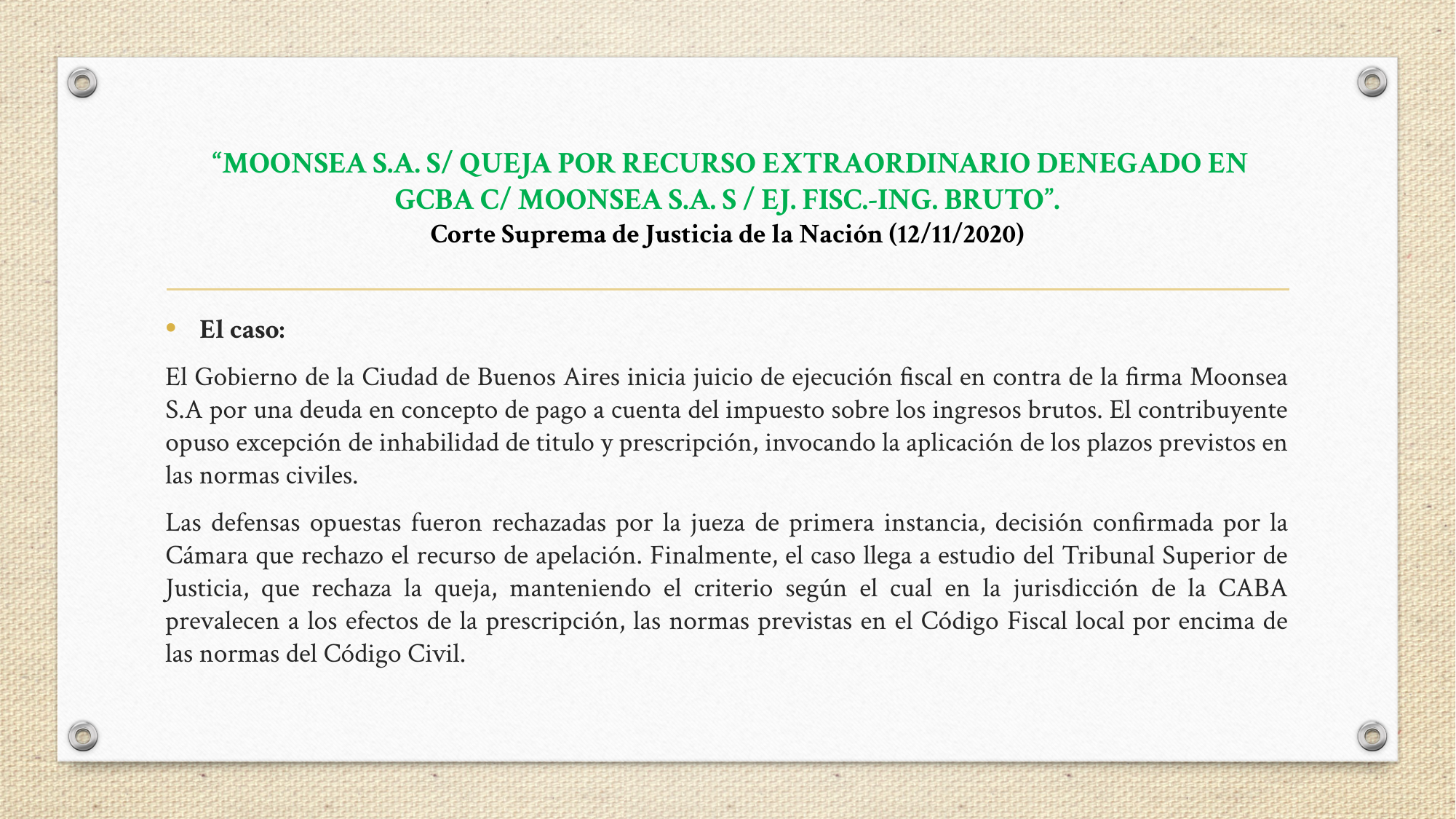

# “MOONSEA S.A. S/ QUEJA POR RECURSO EXTRAORDINARIO DENEGADO EN GCBA C/ MOONSEA S.A. S / EJ. FISC.-ING. BRUTO”. Corte Suprema de Justicia de la Nación (12/11/2020)
El caso:
El Gobierno de la Ciudad de Buenos Aires inicia juicio de ejecución fiscal en contra de la firma Moonsea S.A por una deuda en concepto de pago a cuenta del impuesto sobre los ingresos brutos. El contribuyente opuso excepción de inhabilidad de titulo y prescripción, invocando la aplicación de los plazos previstos en las normas civiles.
Las defensas opuestas fueron rechazadas por la jueza de primera instancia, decisión confirmada por la Cámara que rechazo el recurso de apelación. Finalmente, el caso llega a estudio del Tribunal Superior de Justicia, que rechaza la queja, manteniendo el criterio según el cual en la jurisdicción de la CABA prevalecen a los efectos de la prescripción, las normas previstas en el Código Fiscal local por encima de las normas del Código Civil.